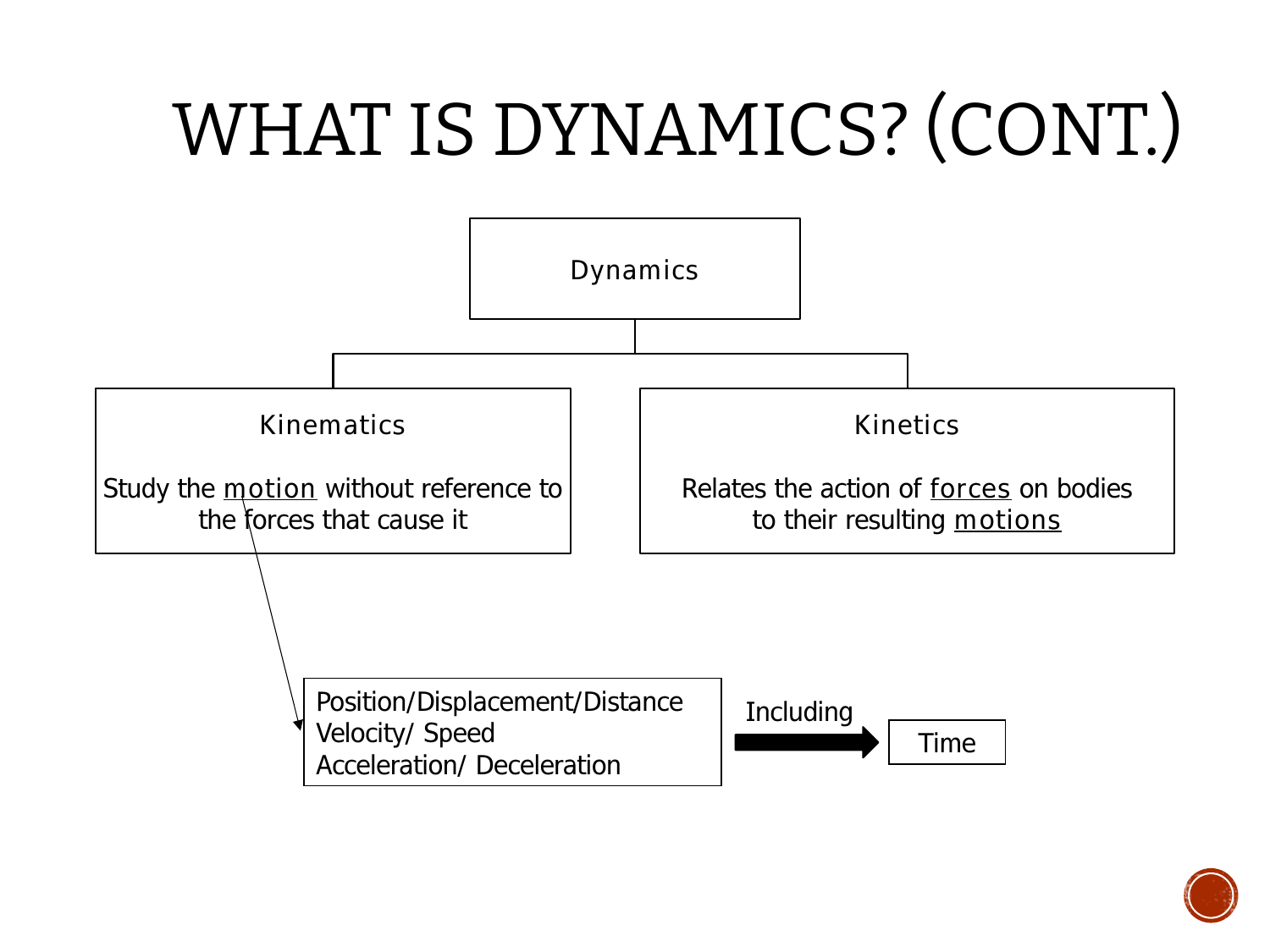

# What is Dynamics? (Cont.)
Dynamics
Kinematics

Study the motion without reference to
the forces that cause it
Kinetics

Relates the action of forces on bodies
to their resulting motions
Position/Displacement/Distance
Velocity/ Speed
Acceleration/ Deceleration
Including
Time